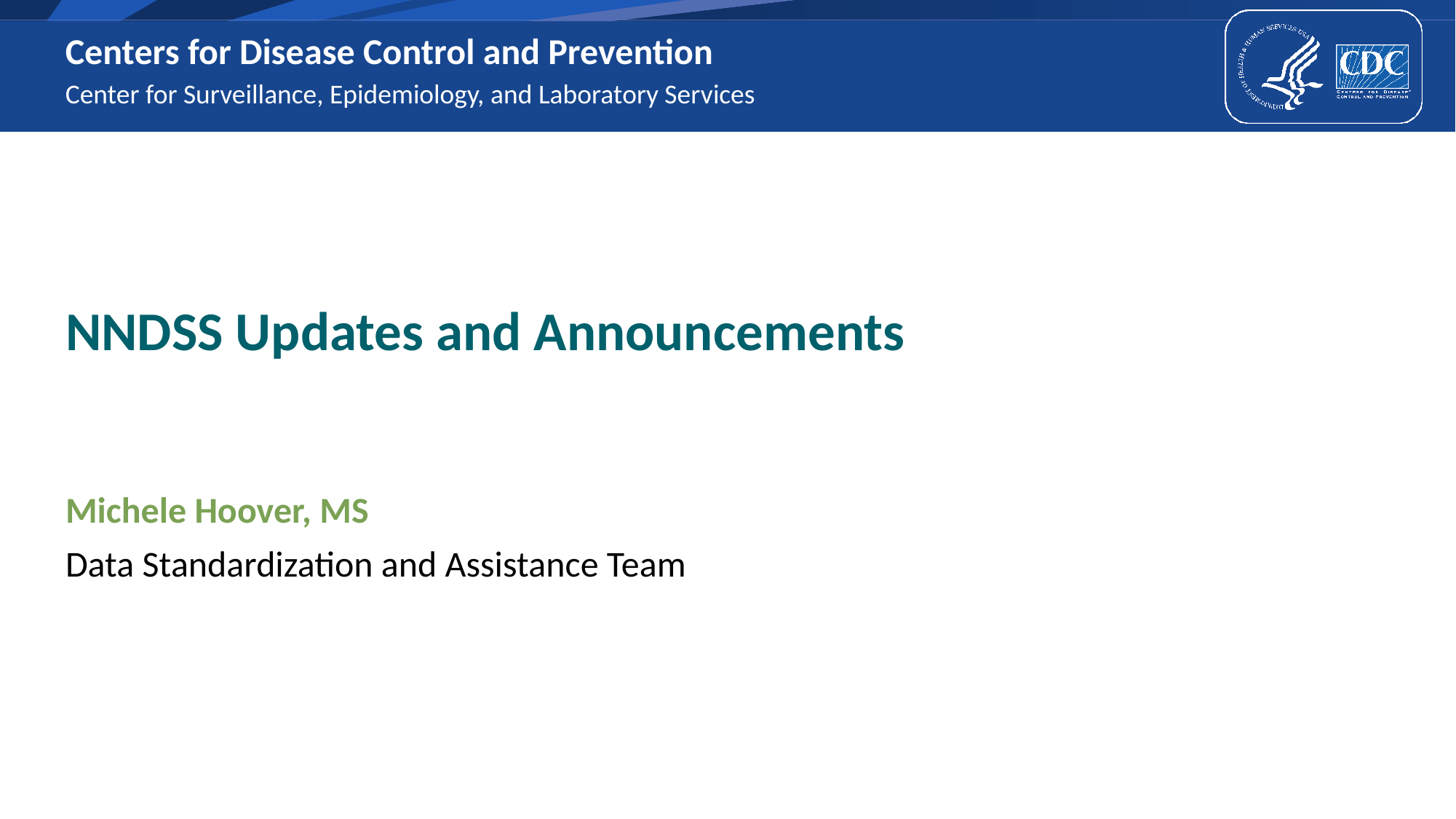

Center for Surveillance, Epidemiology, and Laboratory Services
# NNDSS Updates and Announcements
Michele Hoover, MS
Data Standardization and Assistance Team